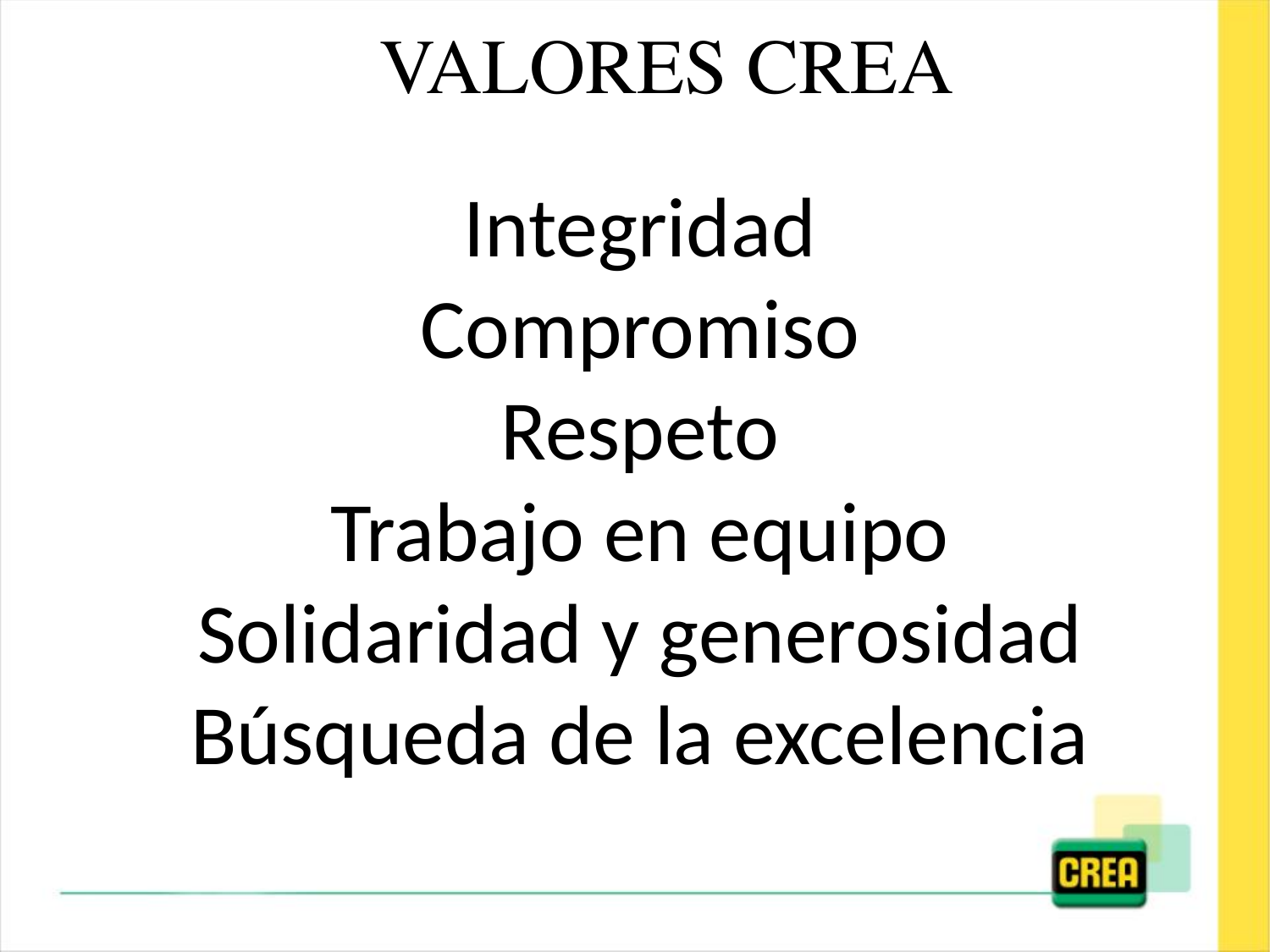

VALORES CREA
Integridad
Compromiso
Respeto
Trabajo en equipo
Solidaridad y generosidad
Búsqueda de la excelencia